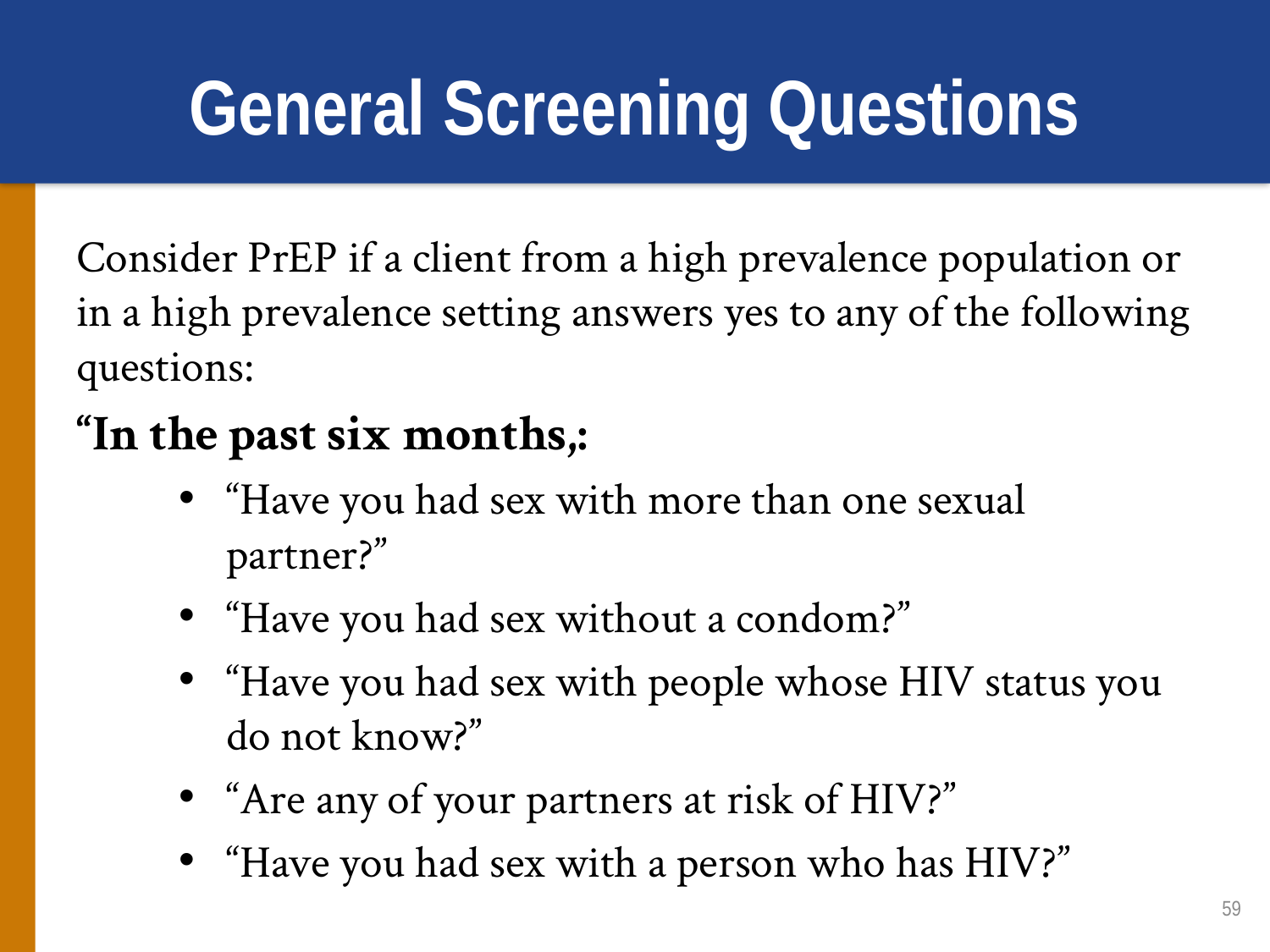

# General Screening Questions
Consider PrEP if a client from a high prevalence population or in a high prevalence setting answers yes to any of the following questions:
“In the past six months,:
“Have you had sex with more than one sexual partner?”
“Have you had sex without a condom?”
“Have you had sex with people whose HIV status you do not know?”
“Are any of your partners at risk of HIV?”
“Have you had sex with a person who has HIV?”

59